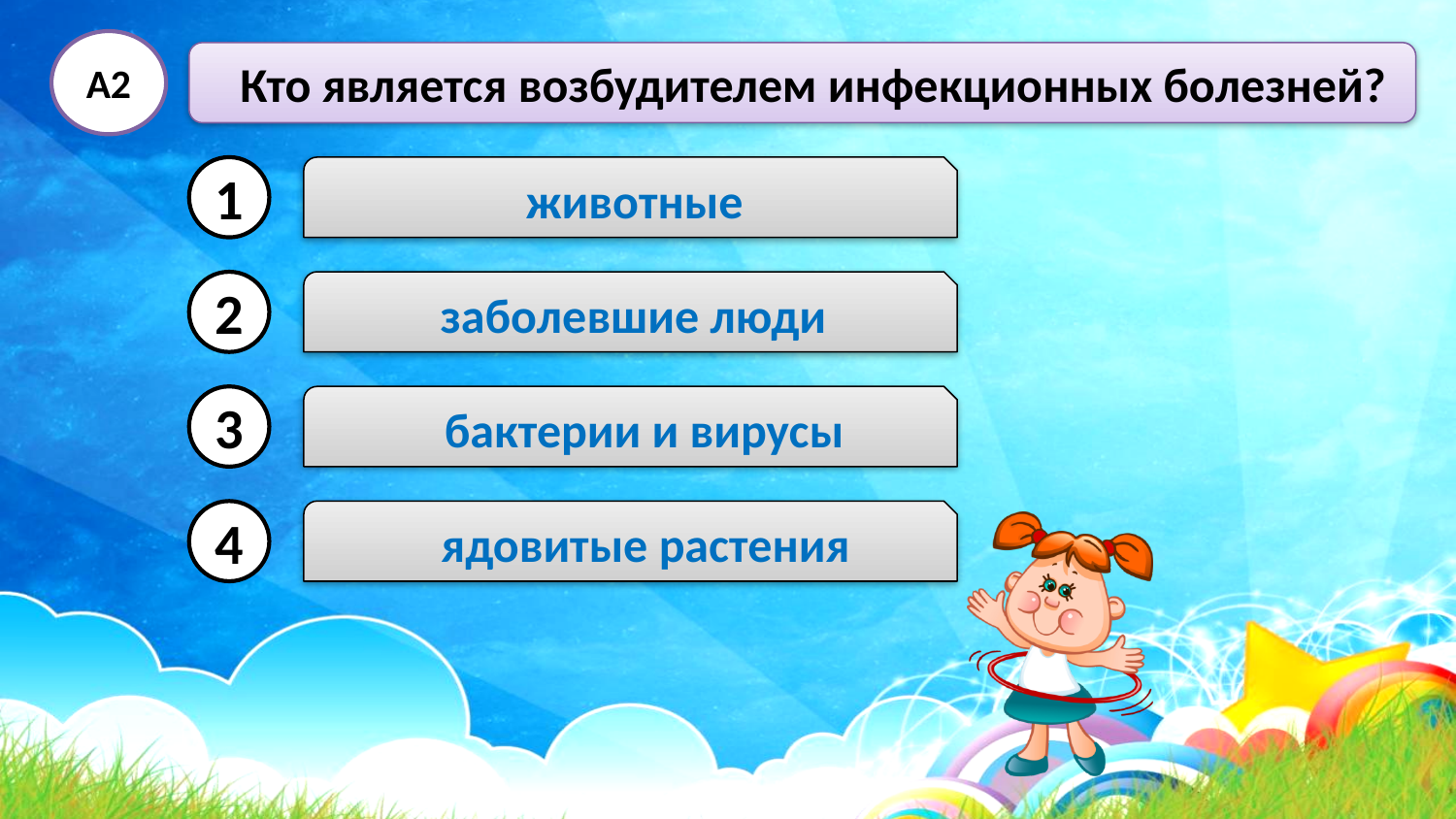

А2
  Кто является возбудителем инфекционных болезней?
1
 животные
2
 заболевшие люди
3
   бактерии и вирусы
4
   ядовитые растения